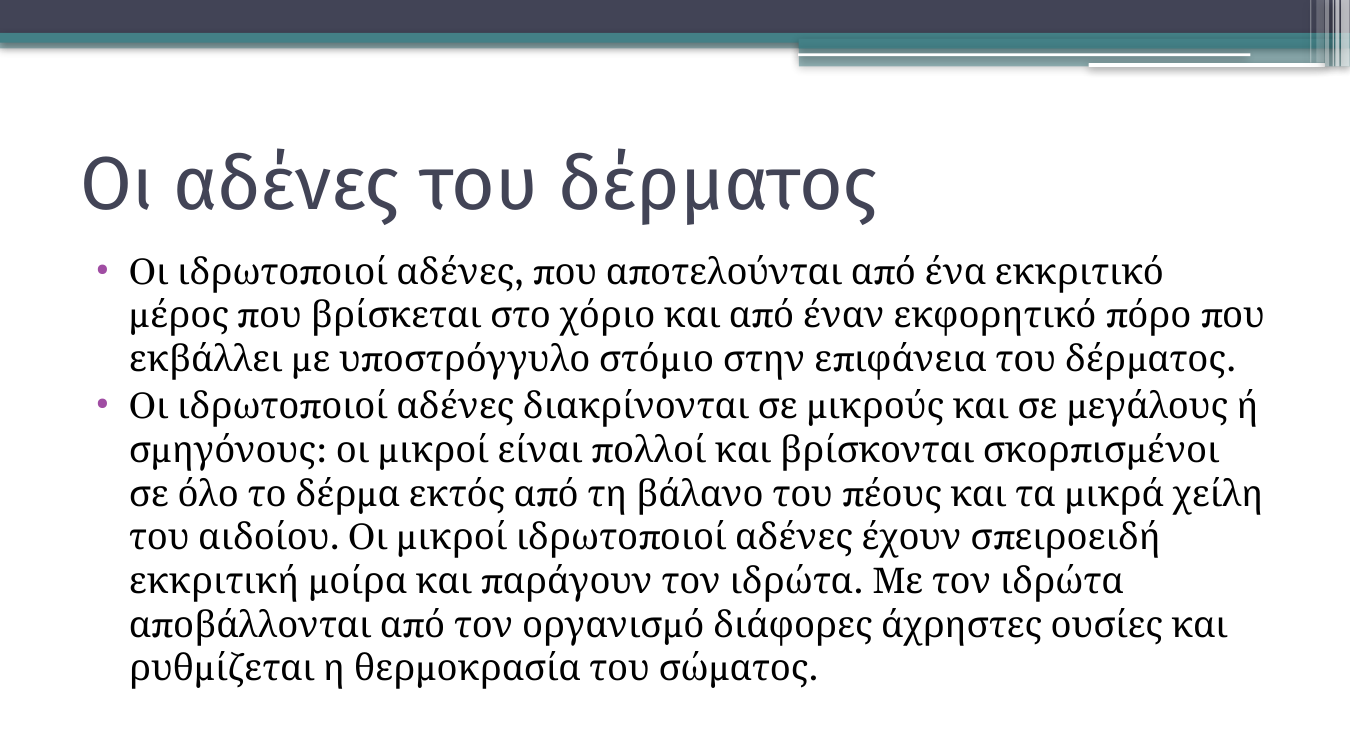

# Οι αδένες του δέρματος
Οι ιδρωτοποιοί αδένες, που αποτελούνται από ένα εκκριτικό μέρος που βρίσκεται στο χόριο και από έναν εκφορητικό πόρο που εκβάλλει με υποστρόγγυλο στόμιο στην επιφάνεια του δέρματος.
Οι ιδρωτοποιοί αδένες διακρίνονται σε μικρούς και σε μεγάλους ή σμηγόνους: οι μικροί είναι πολλοί και βρίσκονται σκορπισμένοι σε όλο το δέρμα εκτός από τη βάλανο του πέους και τα μικρά χείλη του αιδοίου. Οι μικροί ιδρωτοποιοί αδένες έχουν σπειροειδή εκκριτική μοίρα και παράγουν τον ιδρώτα. Με τον ιδρώτα αποβάλλονται από τον οργανισμό διάφορες άχρηστες ουσίες και ρυθμίζεται η θερμοκρασία του σώματος.